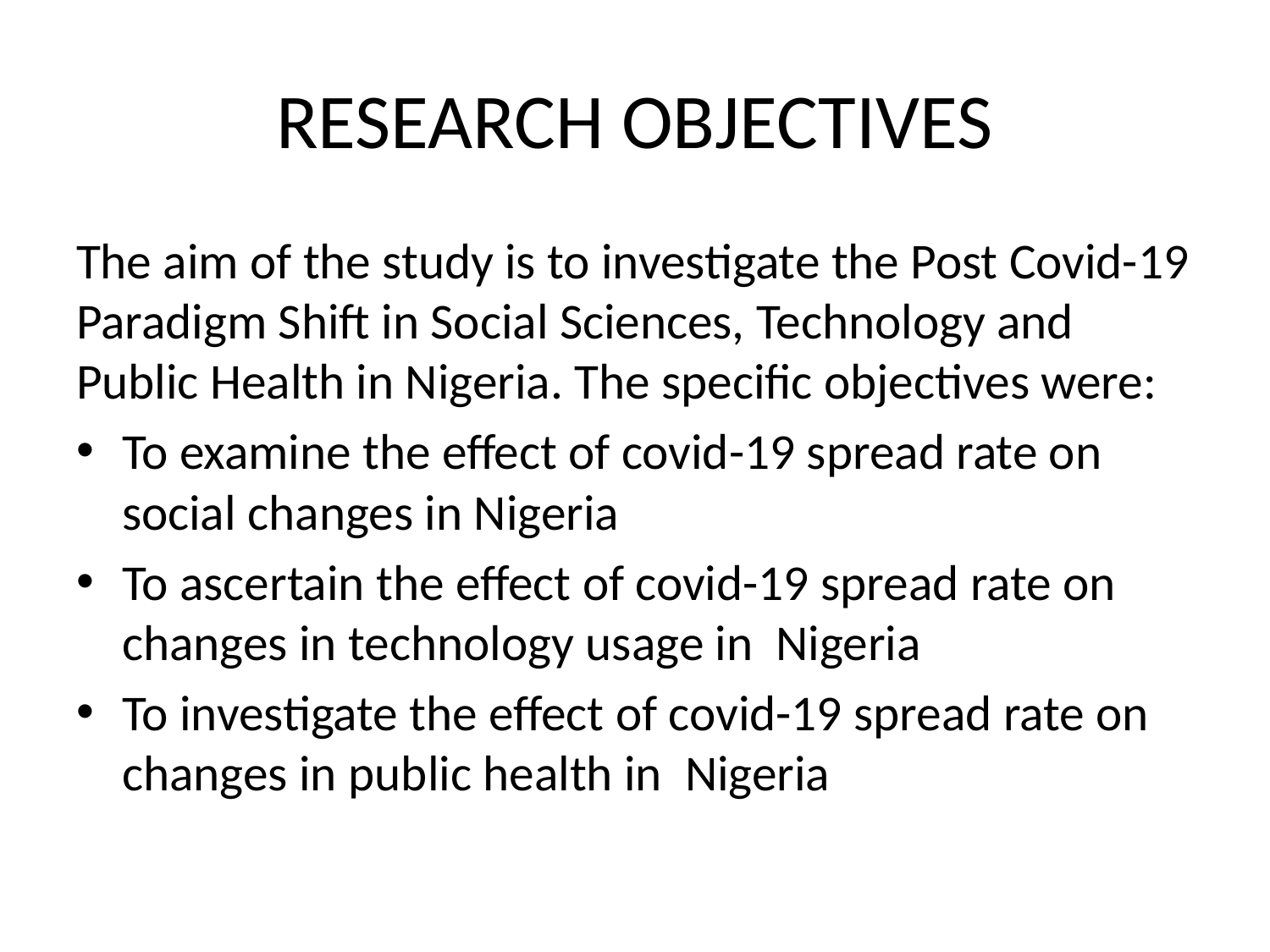

# RESEARCH OBJECTIVES
The aim of the study is to investigate the Post Covid-19 Paradigm Shift in Social Sciences, Technology and Public Health in Nigeria. The specific objectives were:
To examine the effect of covid-19 spread rate on social changes in Nigeria
To ascertain the effect of covid-19 spread rate on  changes in technology usage in  Nigeria
To investigate the effect of covid-19 spread rate on  changes in public health in  Nigeria